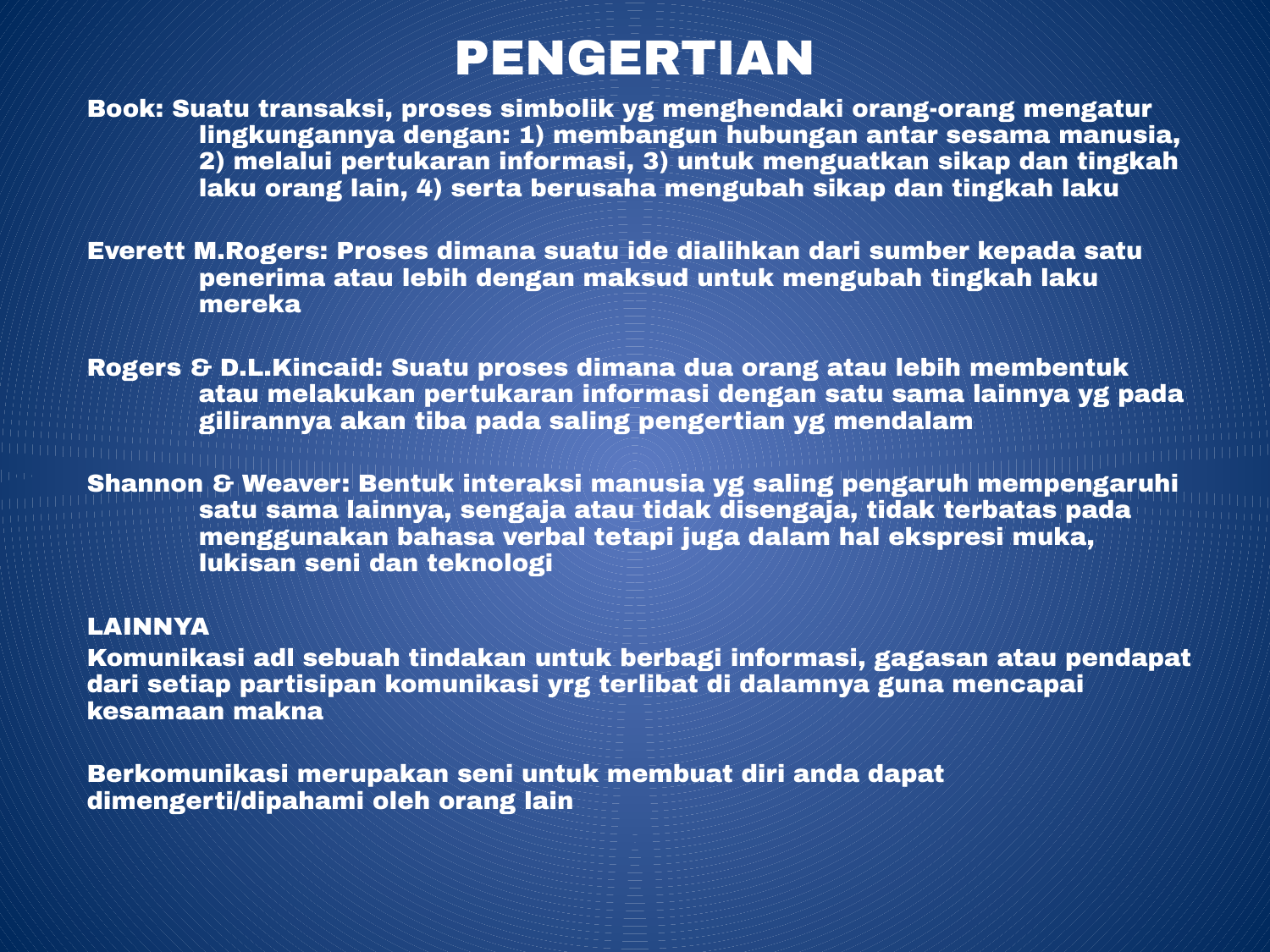

# PENGERTIAN
Book: Suatu transaksi, proses simbolik yg menghendaki orang-orang mengatur lingkungannya dengan: 1) membangun hubungan antar sesama manusia, 2) melalui pertukaran informasi, 3) untuk menguatkan sikap dan tingkah laku orang lain, 4) serta berusaha mengubah sikap dan tingkah laku

Everett M.Rogers: Proses dimana suatu ide dialihkan dari sumber kepada satu penerima atau lebih dengan maksud untuk mengubah tingkah laku mereka

Rogers & D.L.Kincaid: Suatu proses dimana dua orang atau lebih membentuk atau melakukan pertukaran informasi dengan satu sama lainnya yg pada gilirannya akan tiba pada saling pengertian yg mendalam

Shannon & Weaver: Bentuk interaksi manusia yg saling pengaruh mempengaruhi satu sama lainnya, sengaja atau tidak disengaja, tidak terbatas pada menggunakan bahasa verbal tetapi juga dalam hal ekspresi muka, lukisan seni dan teknologi

LAINNYA
Komunikasi adl sebuah tindakan untuk berbagi informasi, gagasan atau pendapat dari setiap partisipan komunikasi yrg terlibat di dalamnya guna mencapai kesamaan makna

Berkomunikasi merupakan seni untuk membuat diri anda dapat dimengerti/dipahami oleh orang lain